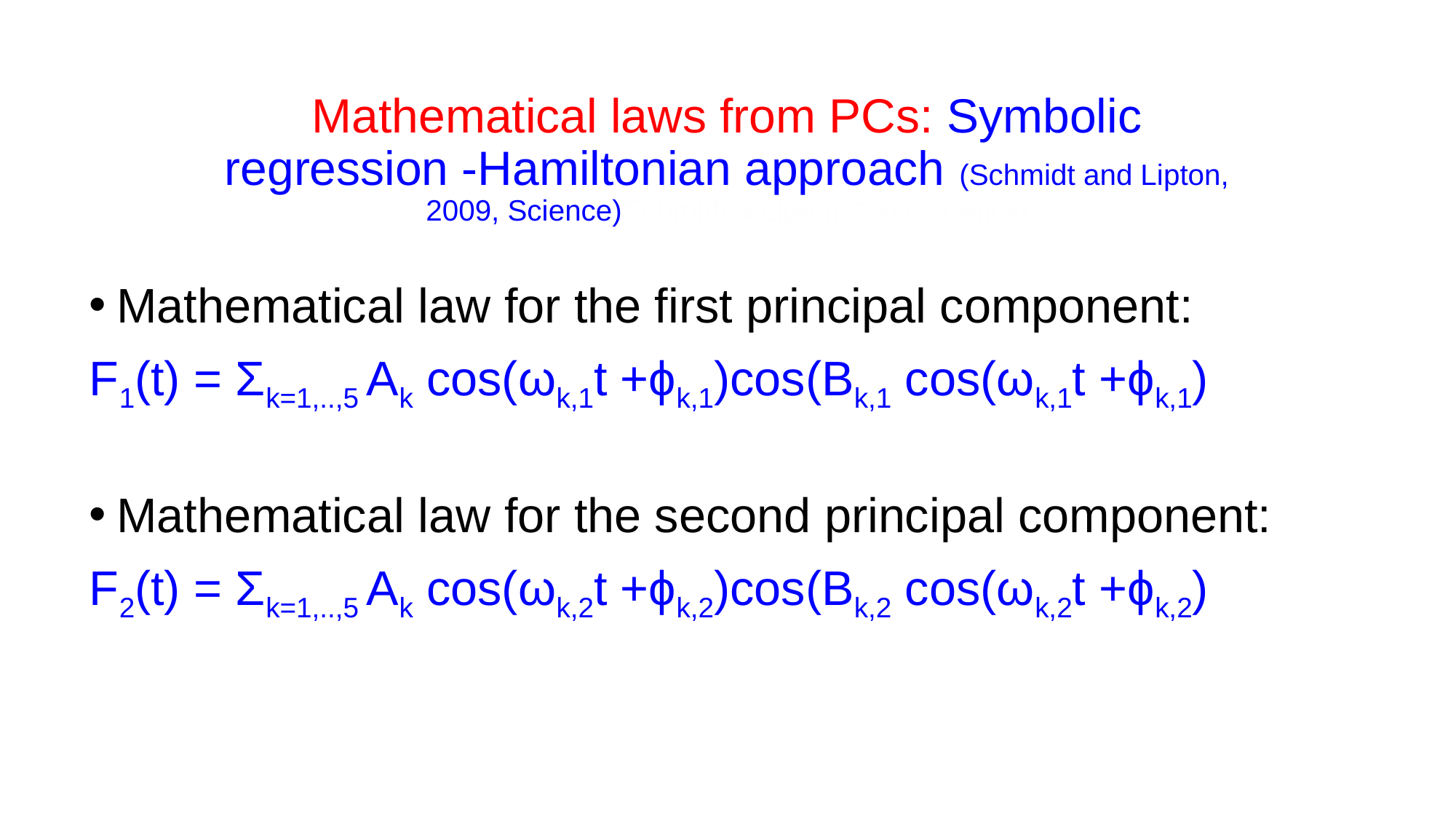

# Mathematical laws from PCs: Symbolic regression -Hamiltonian approach (Schmidt and Lipton, 2009, Science)Schmidt & Lipson, 2009, Science)
Mathematical law for the first principal component:
F1(t) = Σk=1,..,5 Ak cos(ωk,1t +ϕk,1)cos(Bk,1 cos(ωk,1t +ϕk,1)

Mathematical law for the second principal component:
F2(t) = Σk=1,..,5 Ak cos(ωk,2t +ϕk,2)cos(Bk,2 cos(ωk,2t +ϕk,2)